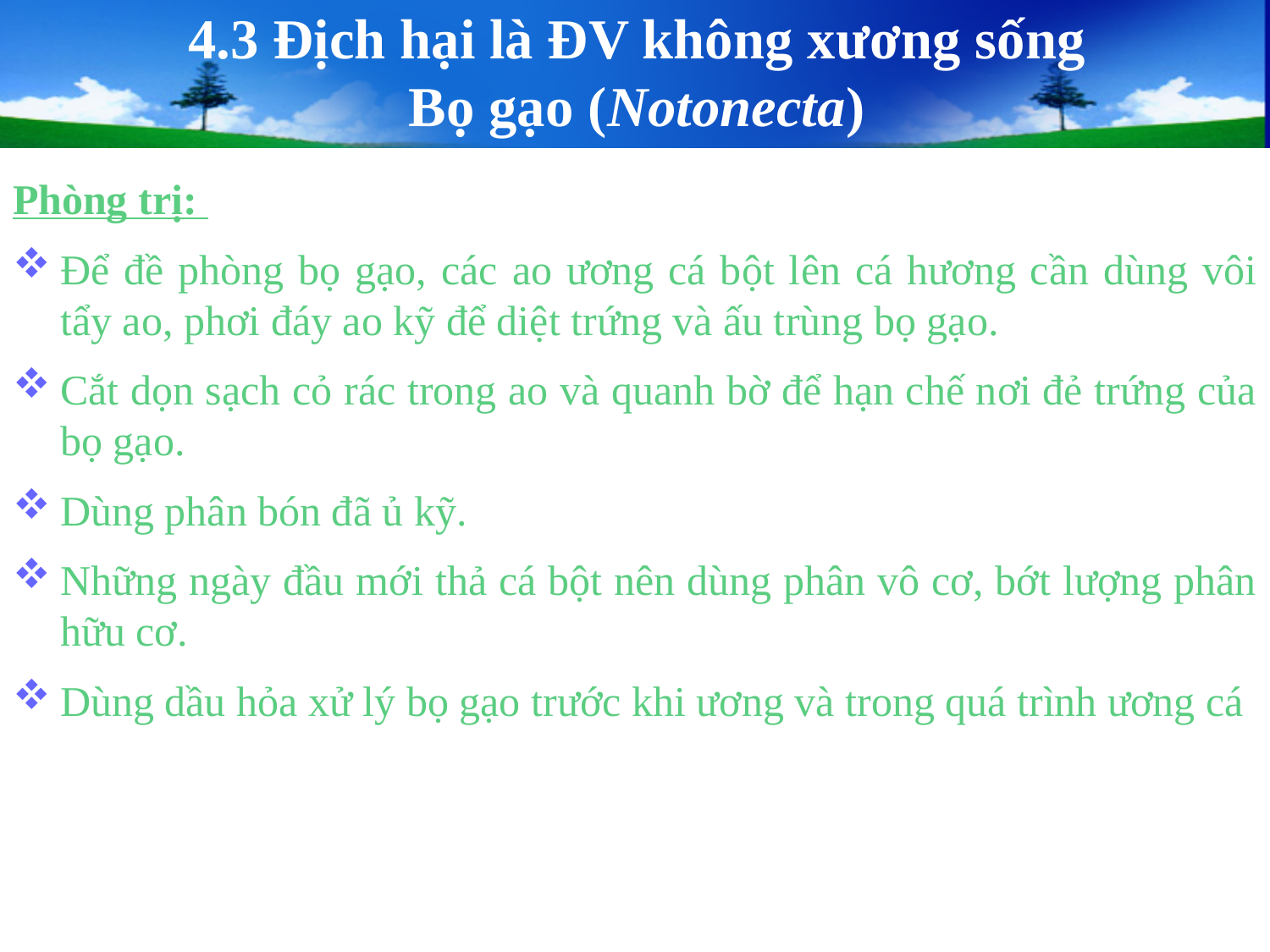

# 4.3 Địch hại là ĐV không xương sống Bọ gạo (Notonecta)
Phòng trị:
Để đề phòng bọ gạo, các ao ương cá bột lên cá hương cần dùng vôi tẩy ao, phơi đáy ao kỹ để diệt trứng và ấu trùng bọ gạo.
Cắt dọn sạch cỏ rác trong ao và quanh bờ để hạn chế nơi đẻ trứng của bọ gạo.
Dùng phân bón đã ủ kỹ.
Những ngày đầu mới thả cá bột nên dùng phân vô cơ, bớt lượng phân hữu cơ.
Dùng dầu hỏa xử lý bọ gạo trước khi ương và trong quá trình ương cá